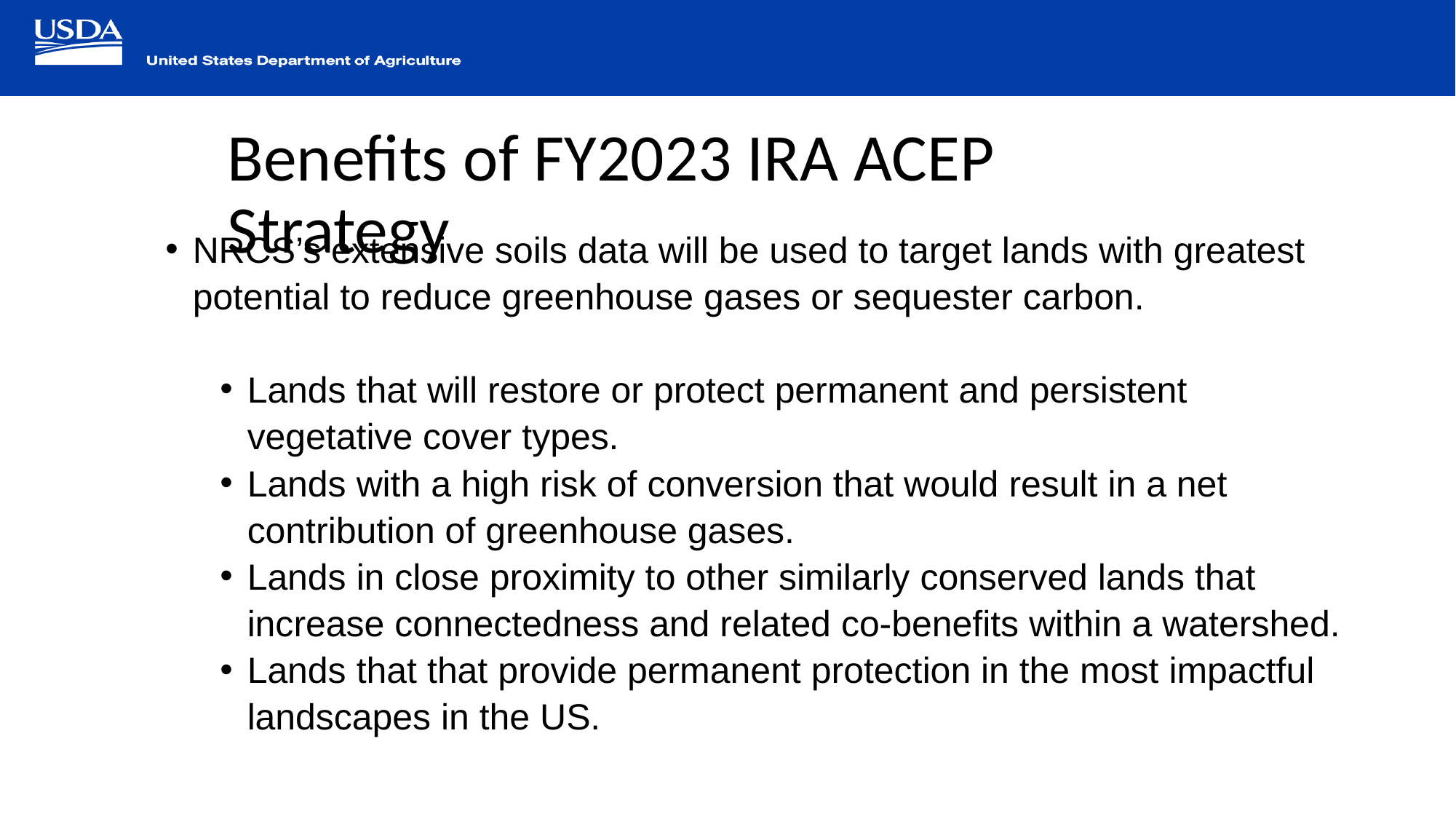

# Benefits of FY2023 IRA ACEP Strategy
NRCS’s extensive soils data will be used to target lands with greatest potential to reduce greenhouse gases or sequester carbon.

Lands that will restore or protect permanent and persistent vegetative cover types.
Lands with a high risk of conversion that would result in a net contribution of greenhouse gases.
Lands in close proximity to other similarly conserved lands that increase connectedness and related co-benefits within a watershed.
Lands that that provide permanent protection in the most impactful landscapes in the US.